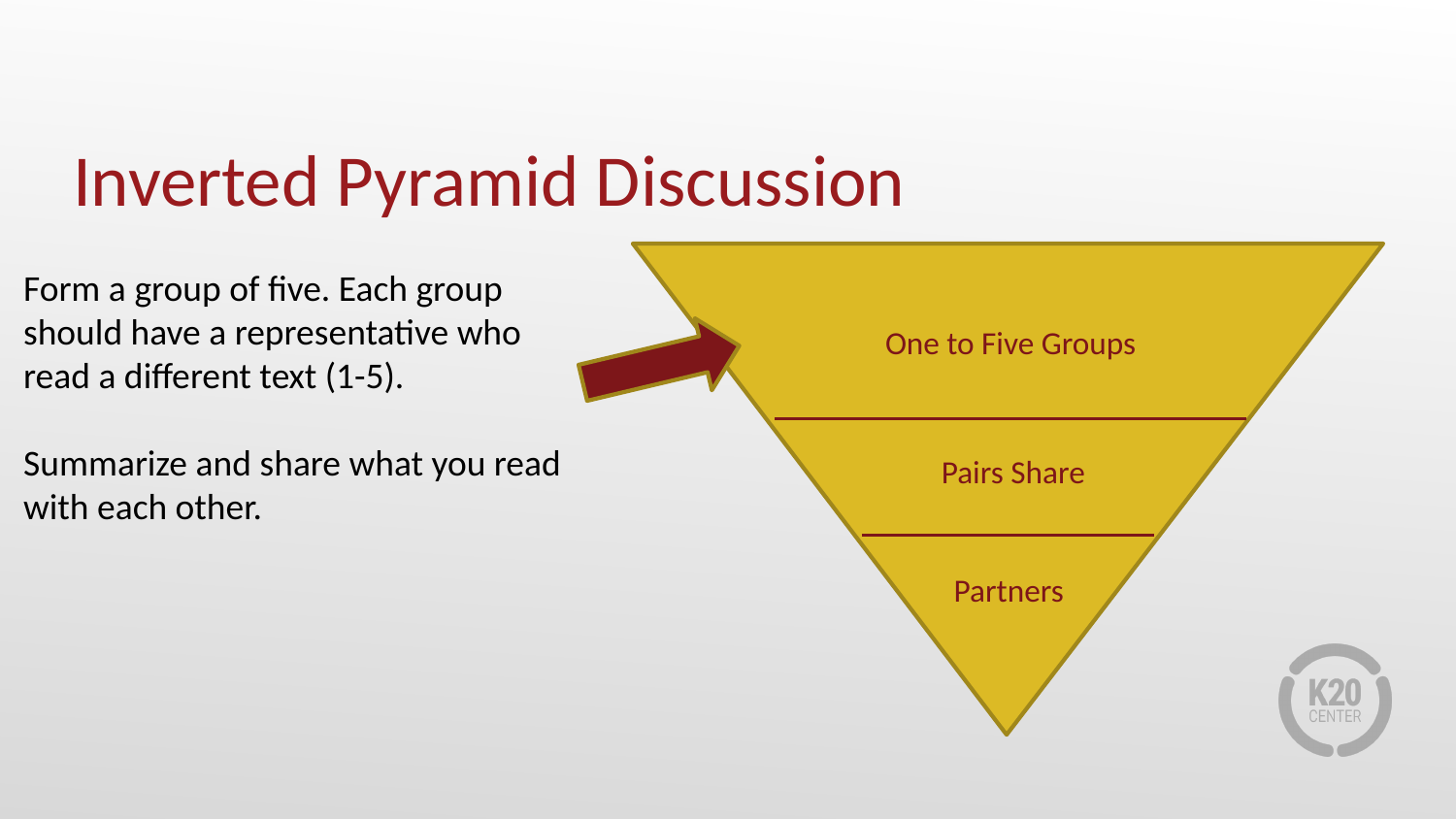

# Inverted Pyramid Discussion

Form a group of five. Each group should have a representative who read a different text (1-5).

Summarize and share what you read with each other.
One to Five Groups

Pairs Share
Partners